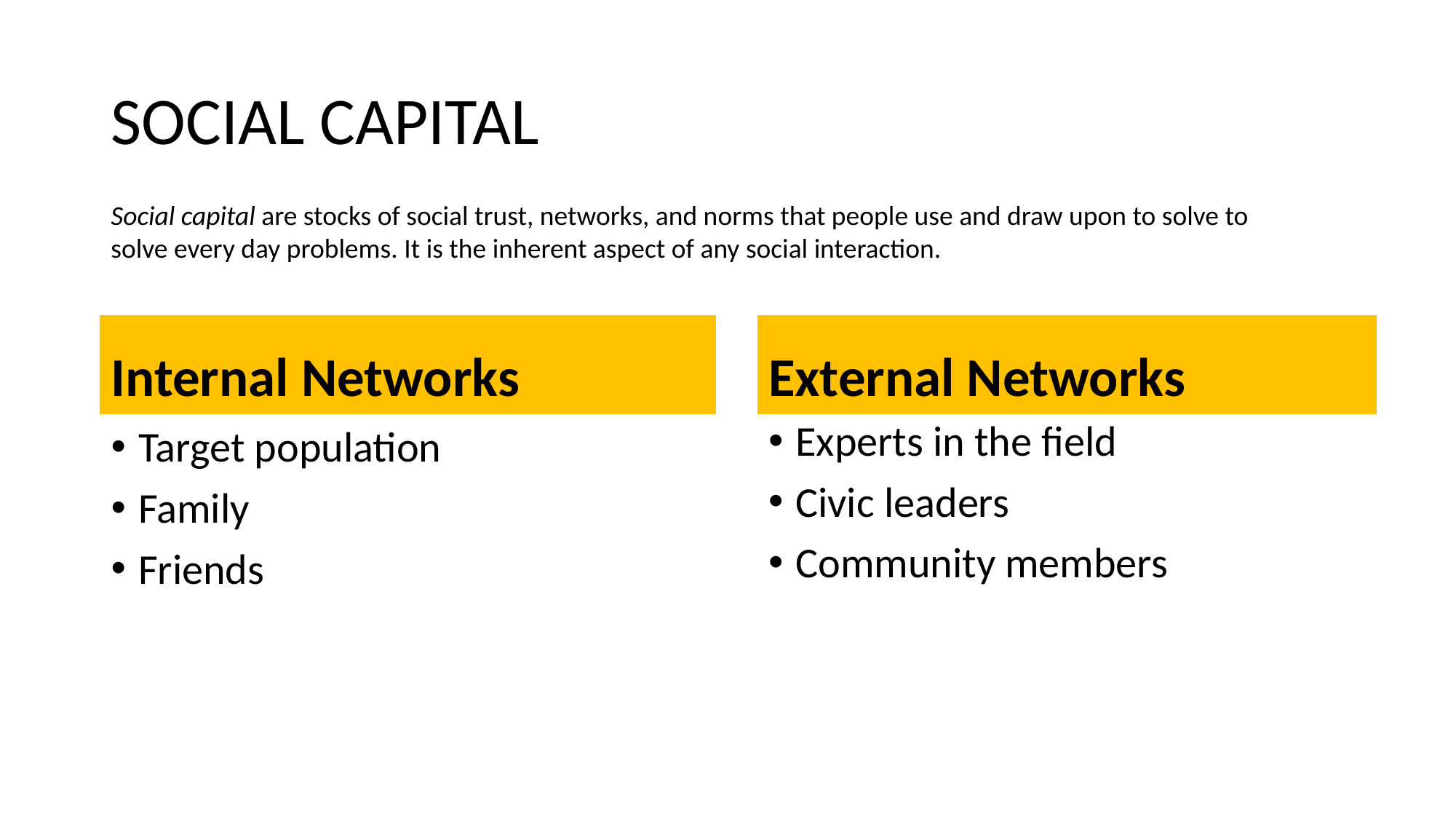

# SOCIAL CAPITAL
Social capital are stocks of social trust, networks, and norms that people use and draw upon to solve to solve every day problems. It is the inherent aspect of any social interaction.
Internal Networks
External Networks
Experts in the field
Civic leaders
Community members

Target population
Family
Friends